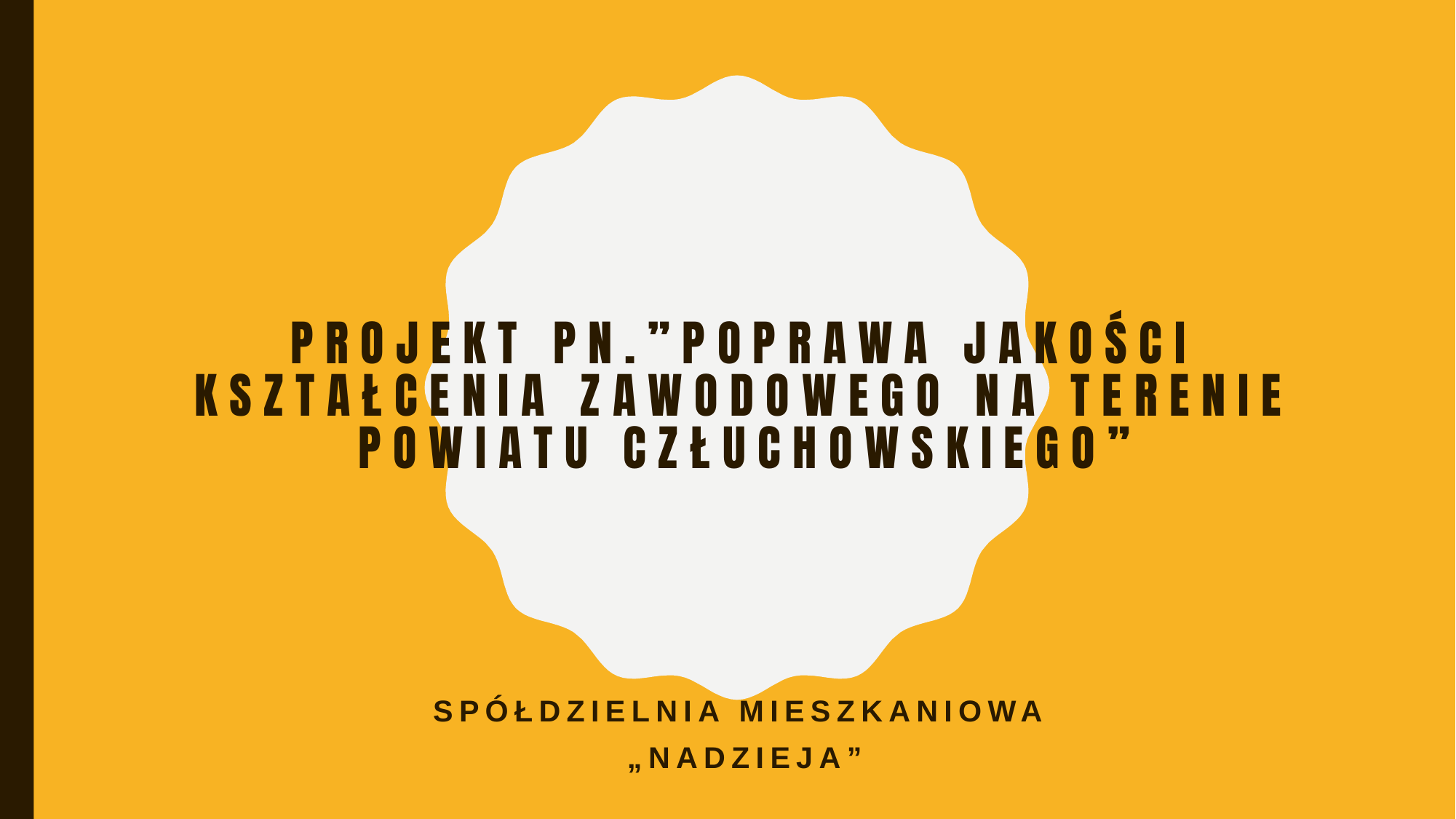

# Projekt pn.”Poprawa jakości Kształcenia zawodowego na terenie powiatu człuchowskiego”
Spółdzielnia mieszkaniowa
„nadzieja”